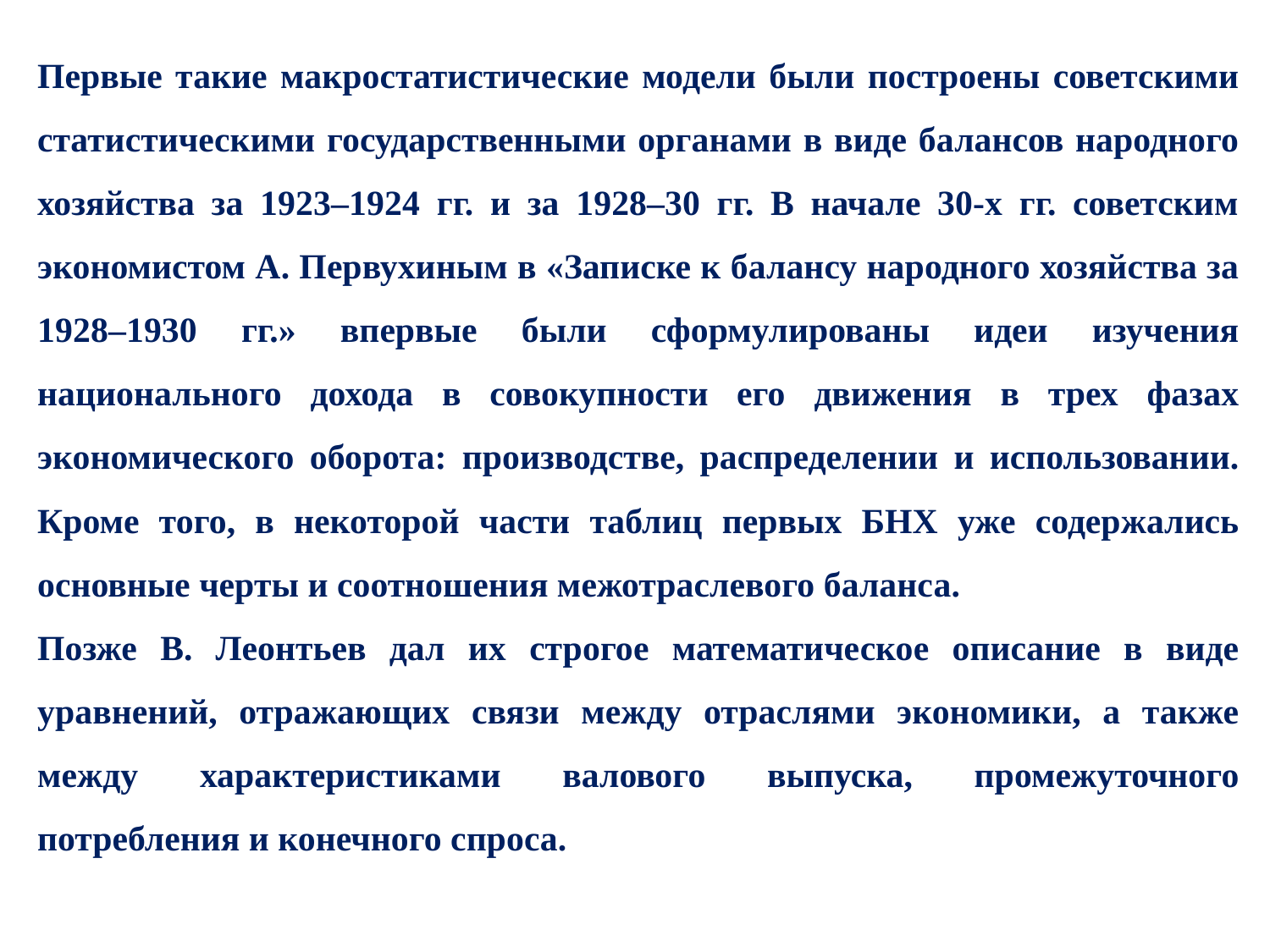

Первые такие макростатистические модели были построены советскими статистическими государственными органами в виде балансов народного хозяйства за 1923–1924 гг. и за 1928–30 гг. В начале 30-х гг. советским экономистом А. Первухиным в «Записке к балансу народного хозяйства за 1928–1930 гг.» впервые были сформулированы идеи изучения национального дохода в совокупности его движения в трех фазах экономического оборота: производстве, распределении и использовании. Кроме того, в некоторой части таблиц первых БНХ уже содержались основные черты и соотношения межотраслевого баланса.
Позже В. Леонтьев дал их строгое математическое описание в виде уравнений, отражающих связи между отраслями экономики, а также между характеристиками валового выпуска, промежуточного потребления и конечного спроса.